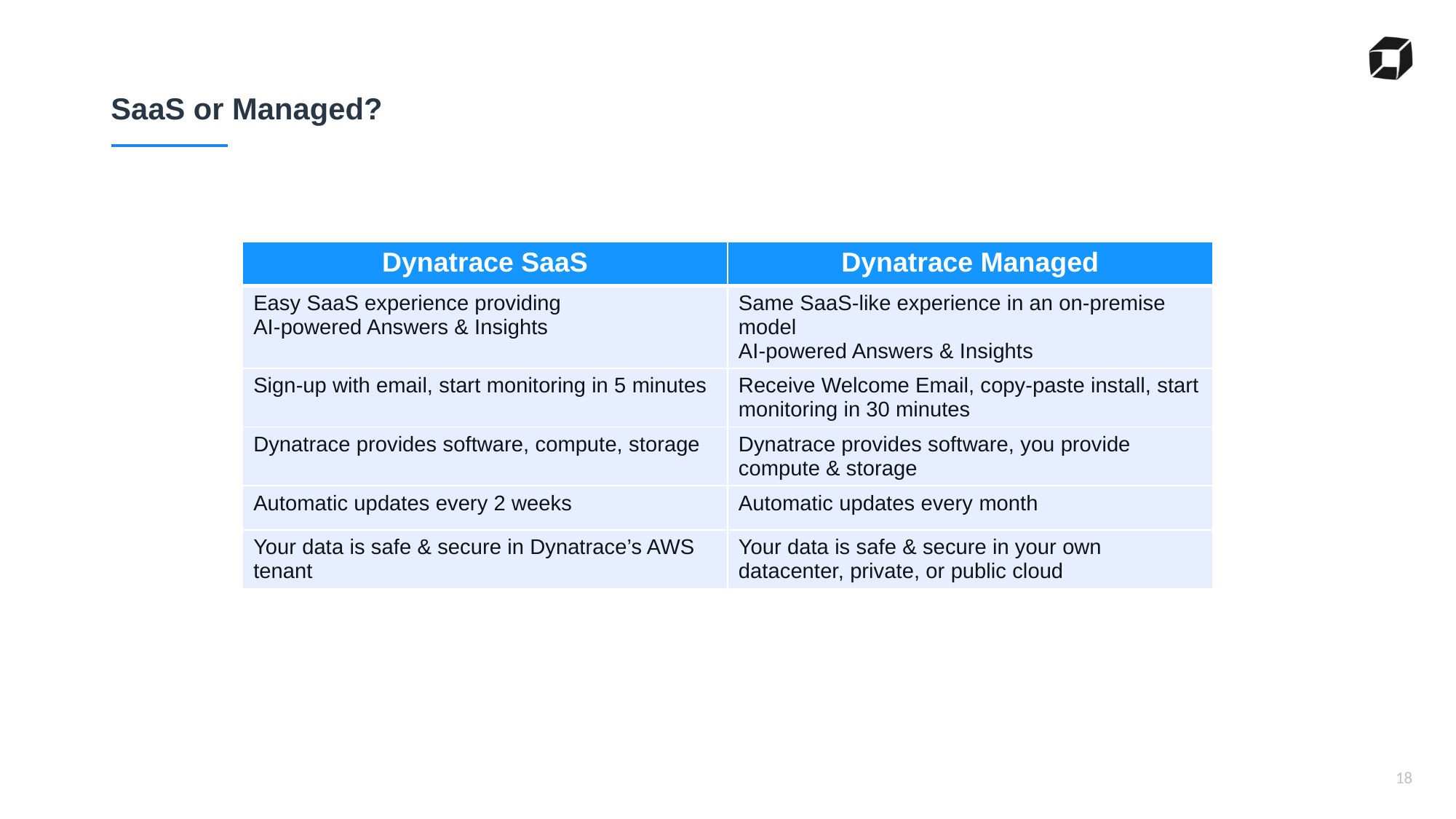

# SaaS or Managed?
| Dynatrace SaaS | Dynatrace Managed |
| --- | --- |
| Easy SaaS experience providing AI-powered Answers & Insights | Same SaaS-like experience in an on-premise model AI-powered Answers & Insights |
| Sign-up with email, start monitoring in 5 minutes | Receive Welcome Email, copy-paste install, start monitoring in 30 minutes |
| Dynatrace provides software, compute, storage | Dynatrace provides software, you provide compute & storage |
| Automatic updates every 2 weeks | Automatic updates every month |
| Your data is safe & secure in Dynatrace’s AWS tenant | Your data is safe & secure in your own datacenter, private, or public cloud |